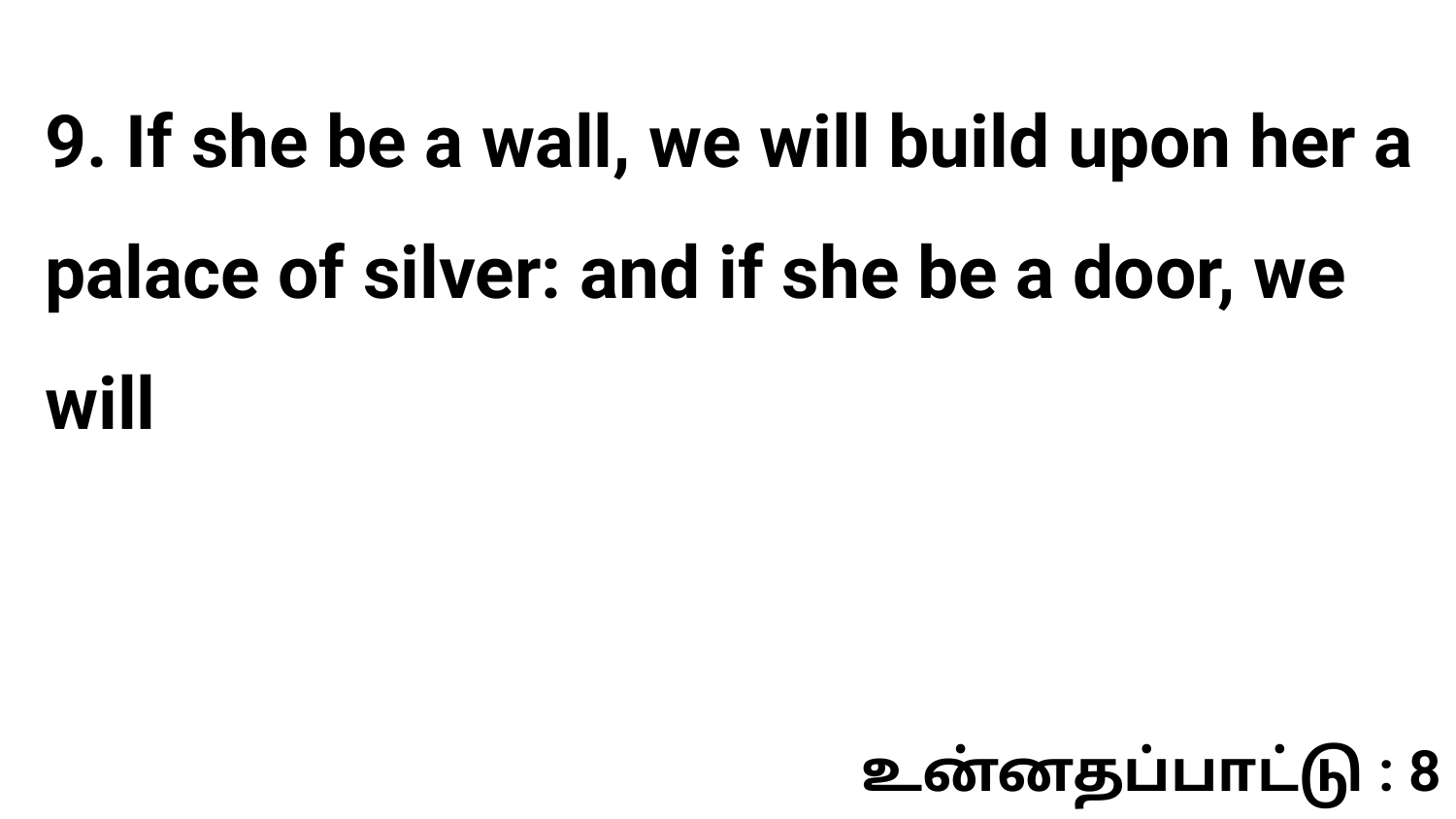

9. If she be a wall, we will build upon her a palace of silver: and if she be a door, we will
உன்னதப்பாட்டு : 8